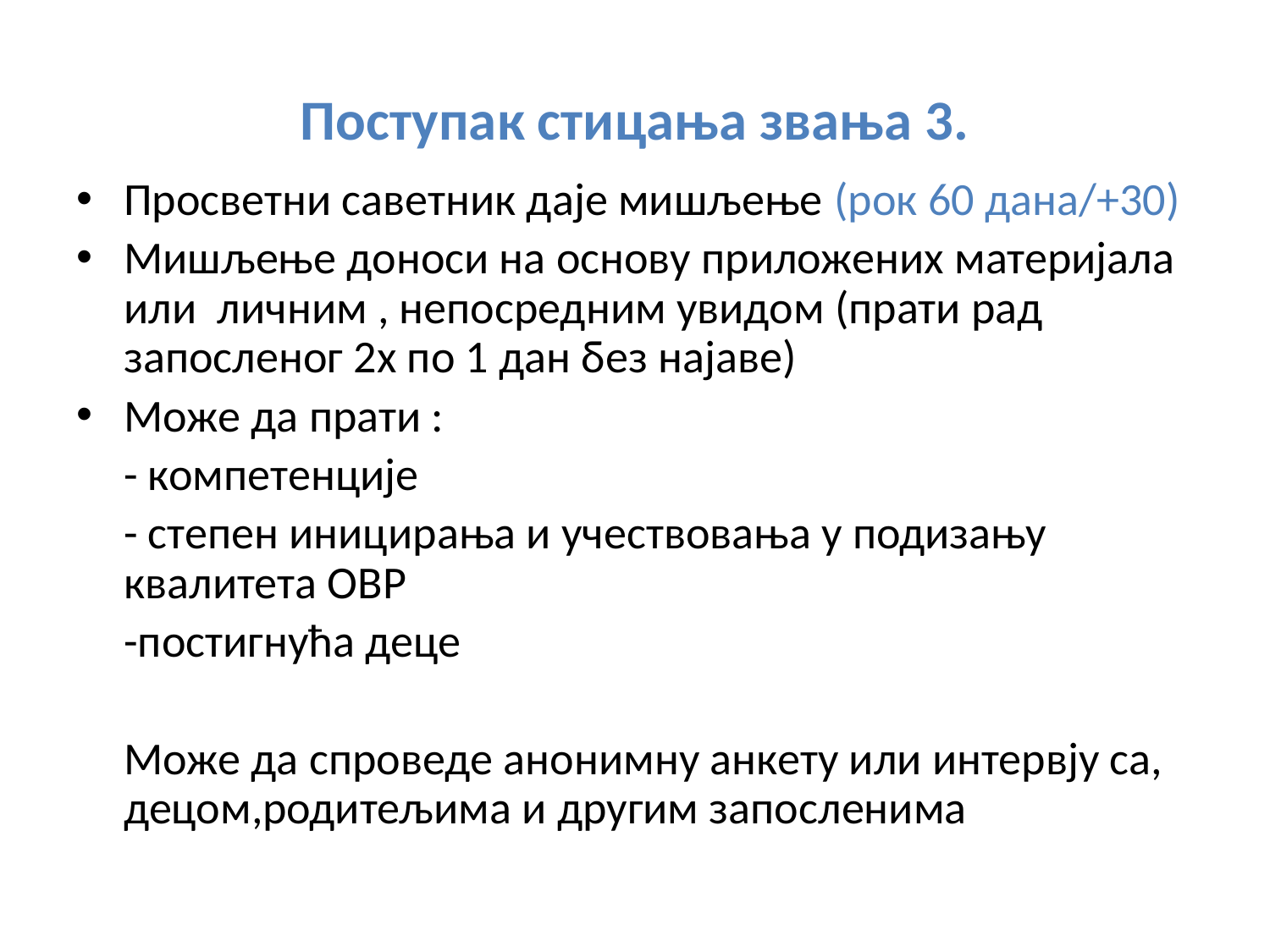

# Поступак стицања звања 3.
Просветни саветник даје мишљење (рок 60 дана/+30)
Мишљење доноси на основу приложених материјала или  личним , непосредним увидом (прати рад запосленог 2х по 1 дан без најаве)
Може да прати :
	- компетенције
	- степен иницирања и учествовања у подизању квалитета ОВР
	-постигнућа деце

	Може да спроведе анонимну анкету или интервју са, децом,родитељима и другим запосленима